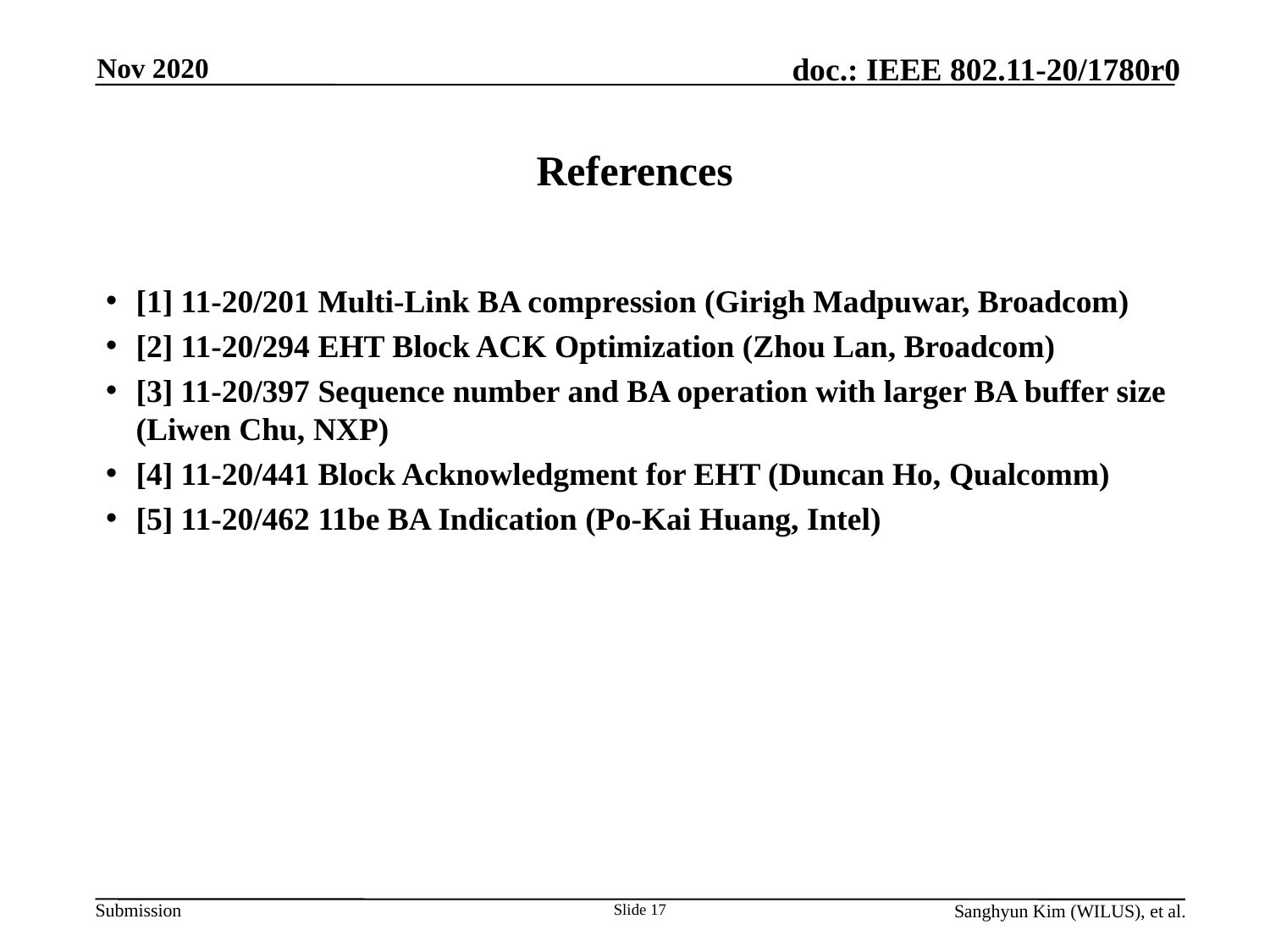

Nov 2020
# References
[1] 11-20/201 Multi-Link BA compression (Girigh Madpuwar, Broadcom)
[2] 11-20/294 EHT Block ACK Optimization (Zhou Lan, Broadcom)
[3] 11-20/397 Sequence number and BA operation with larger BA buffer size (Liwen Chu, NXP)
[4] 11-20/441 Block Acknowledgment for EHT (Duncan Ho, Qualcomm)
[5] 11-20/462 11be BA Indication (Po-Kai Huang, Intel)
Slide 17
Sanghyun Kim (WILUS), et al.